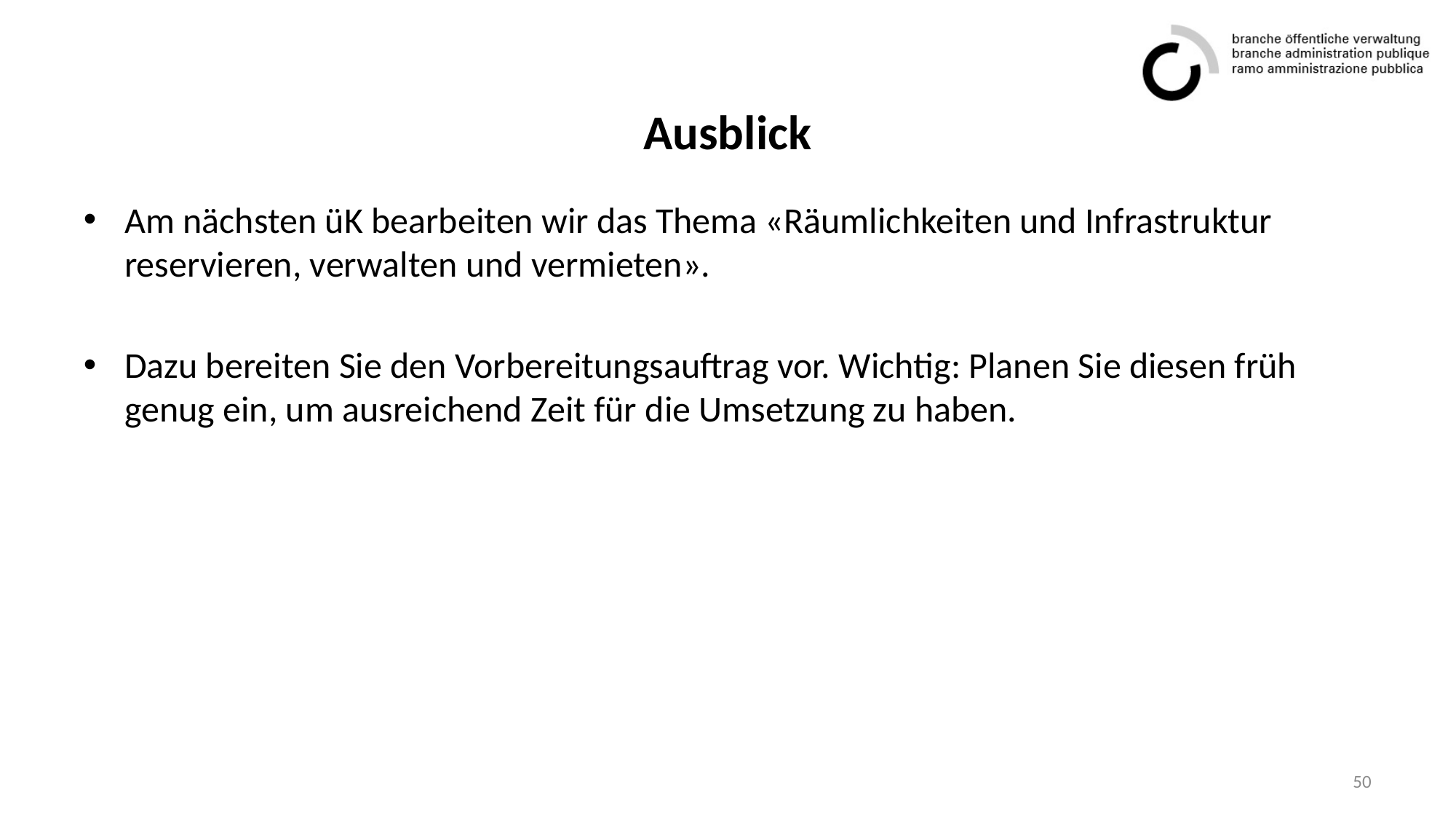

# Ausblick
Am nächsten üK bearbeiten wir das Thema «Räumlichkeiten und Infrastruktur reservieren, verwalten und vermieten».

Dazu bereiten Sie den Vorbereitungsauftrag vor. Wichtig: Planen Sie diesen früh genug ein, um ausreichend Zeit für die Umsetzung zu haben.
50